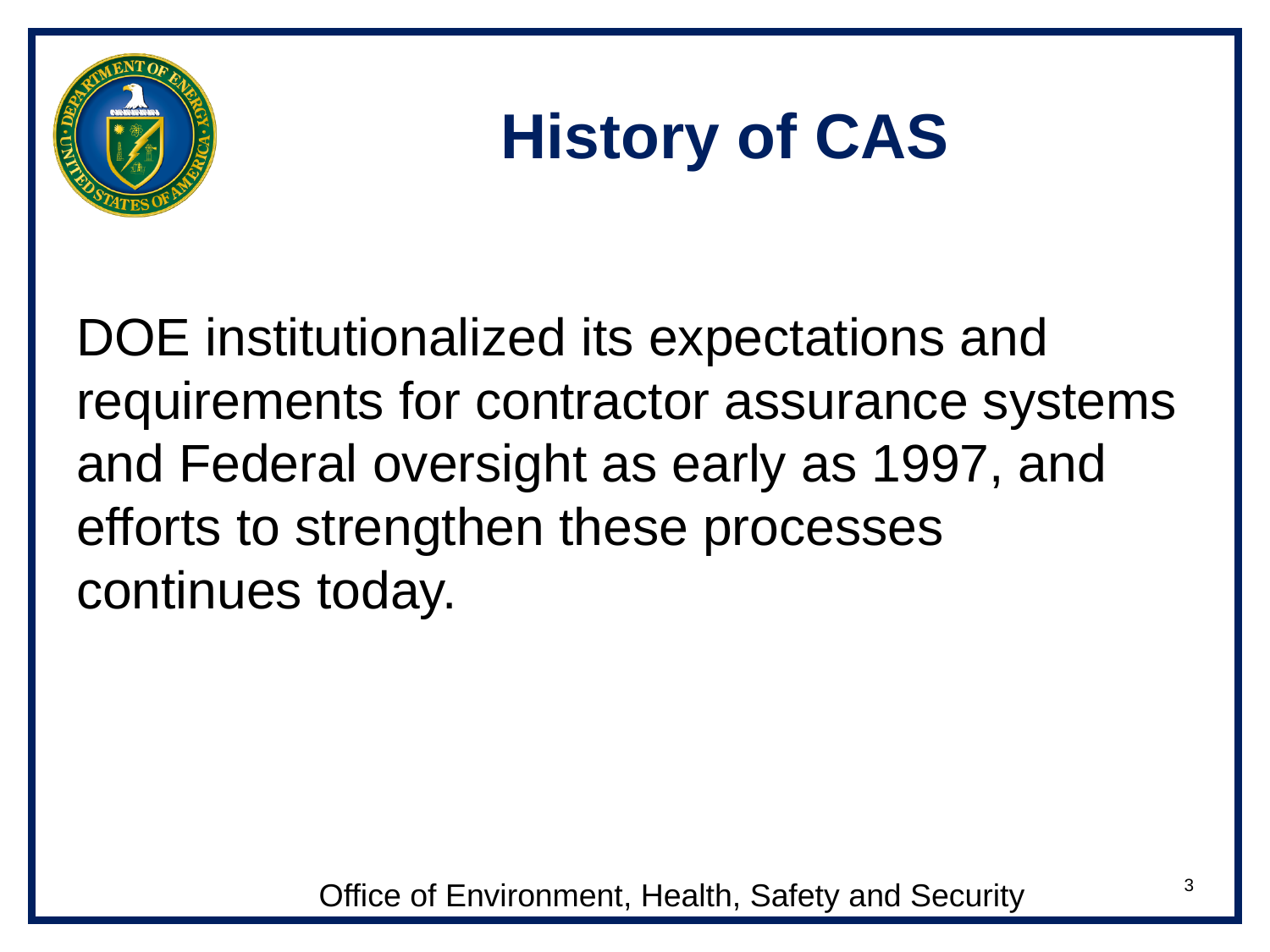

# History of CAS
DOE institutionalized its expectations and requirements for contractor assurance systems and Federal oversight as early as 1997, and efforts to strengthen these processes continues today.

3